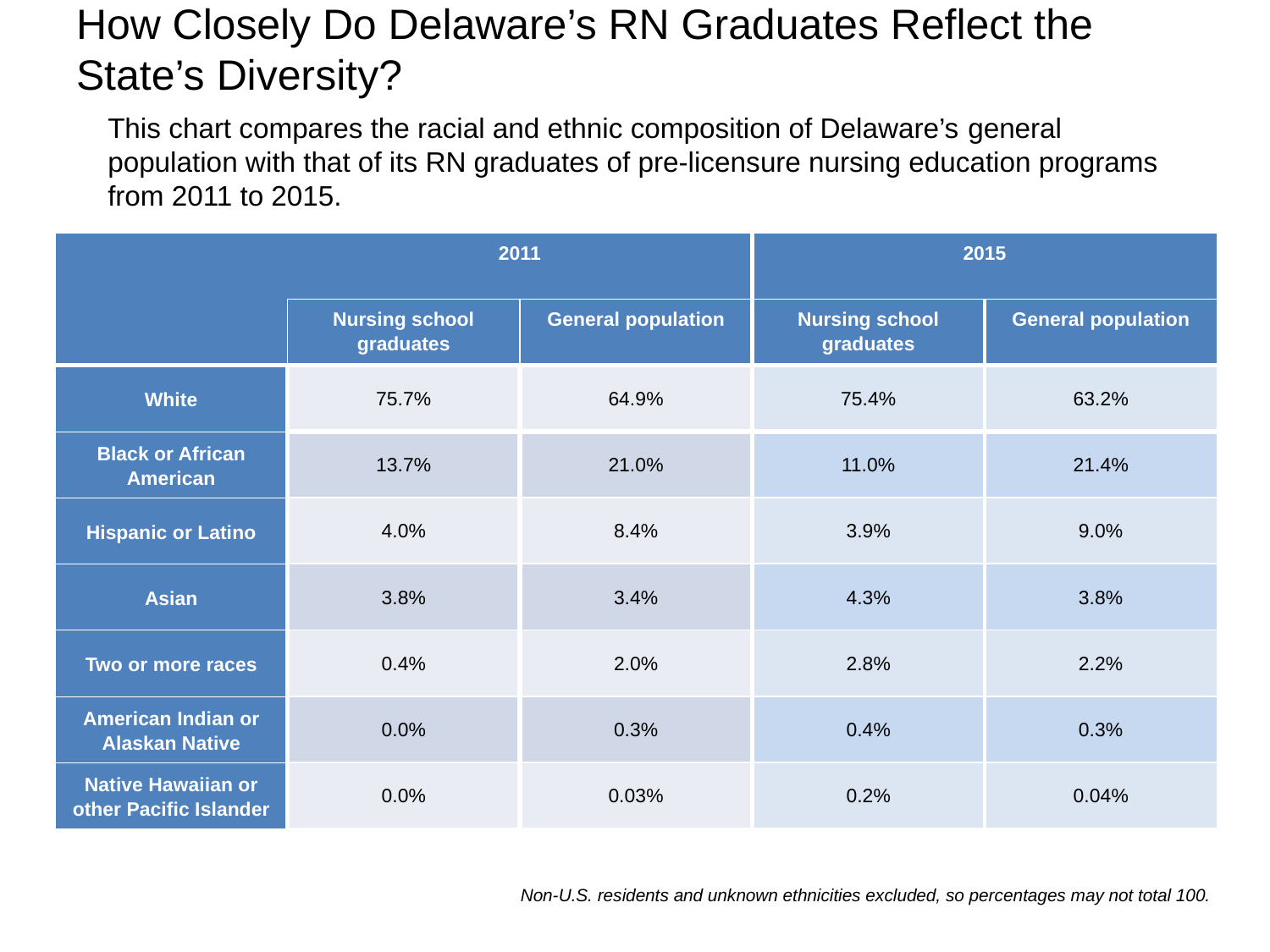

# How Closely Do Delaware’s RN Graduates Reflect the State’s Diversity?
This chart compares the racial and ethnic composition of Delaware’s general population with that of its RN graduates of pre-licensure nursing education programs from 2011 to 2015.

|  | 2011 |  | 2015 |  |
| --- | --- | --- | --- | --- |
|  | Nursing school graduates | General population | Nursing school graduates | General population |
| White | 75.7% | 64.9% | 75.4% | 63.2% |
| Black or African American | 13.7% | 21.0% | 11.0% | 21.4% |
| Hispanic or Latino | 4.0% | 8.4% | 3.9% | 9.0% |
| Asian | 3.8% | 3.4% | 4.3% | 3.8% |
| Two or more races | 0.4% | 2.0% | 2.8% | 2.2% |
| American Indian or Alaskan Native | 0.0% | 0.3% | 0.4% | 0.3% |
| Native Hawaiian or other Pacific Islander | 0.0% | 0.03% | 0.2% | 0.04% |
Non-U.S. residents and unknown ethnicities excluded, so percentages may not total 100.